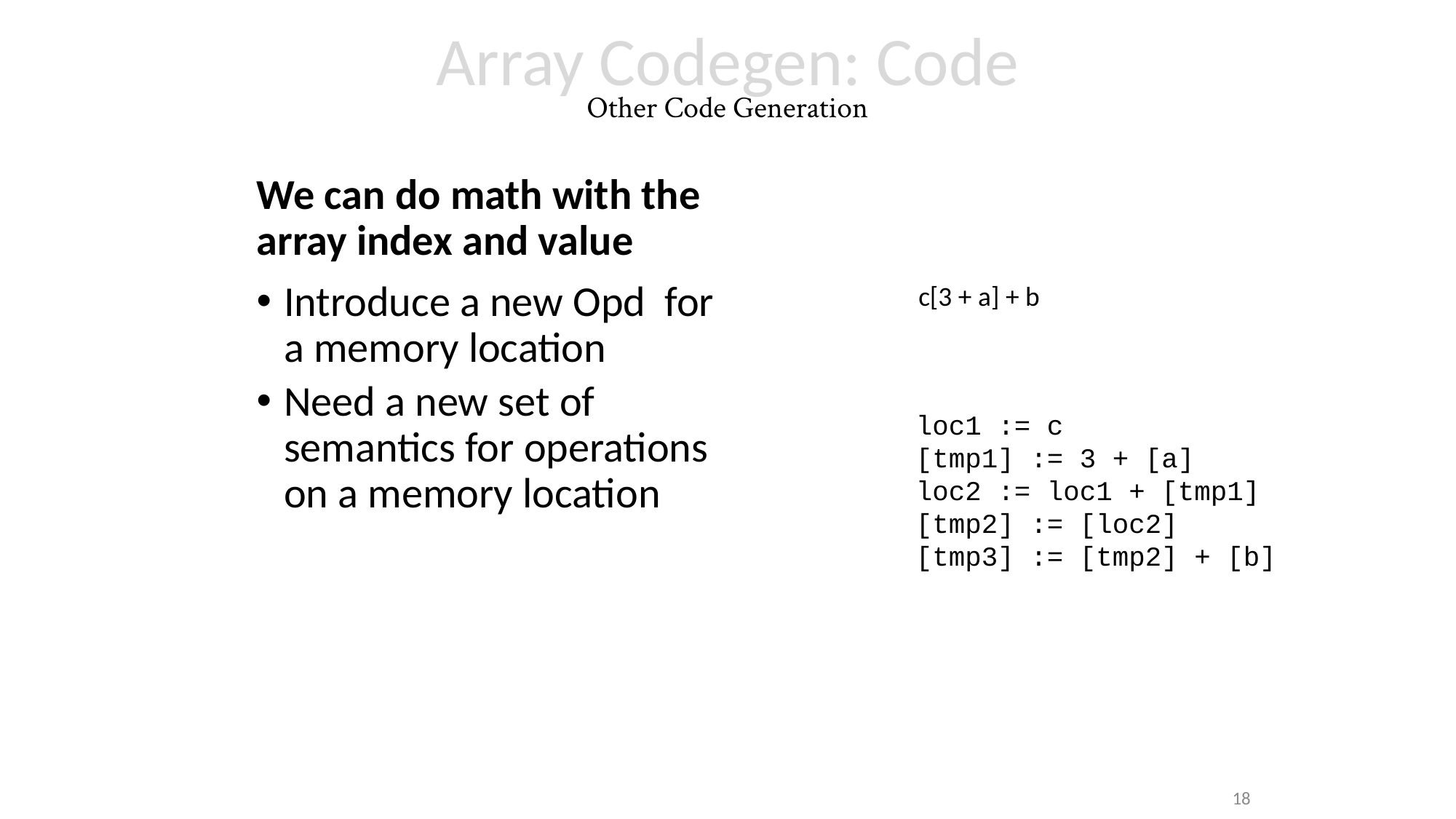

# Array Codegen: Code Other Code Generation
We can do math with the array index and value
Introduce a new Opd  for a memory location
c[3 + a] + b
Need a new set of semantics for operations on a memory location
loc1 := c
[tmp1] := 3 + [a]
loc2 := loc1 + [tmp1]
[tmp2] := [loc2]
[tmp3] := [tmp2] + [b]
18